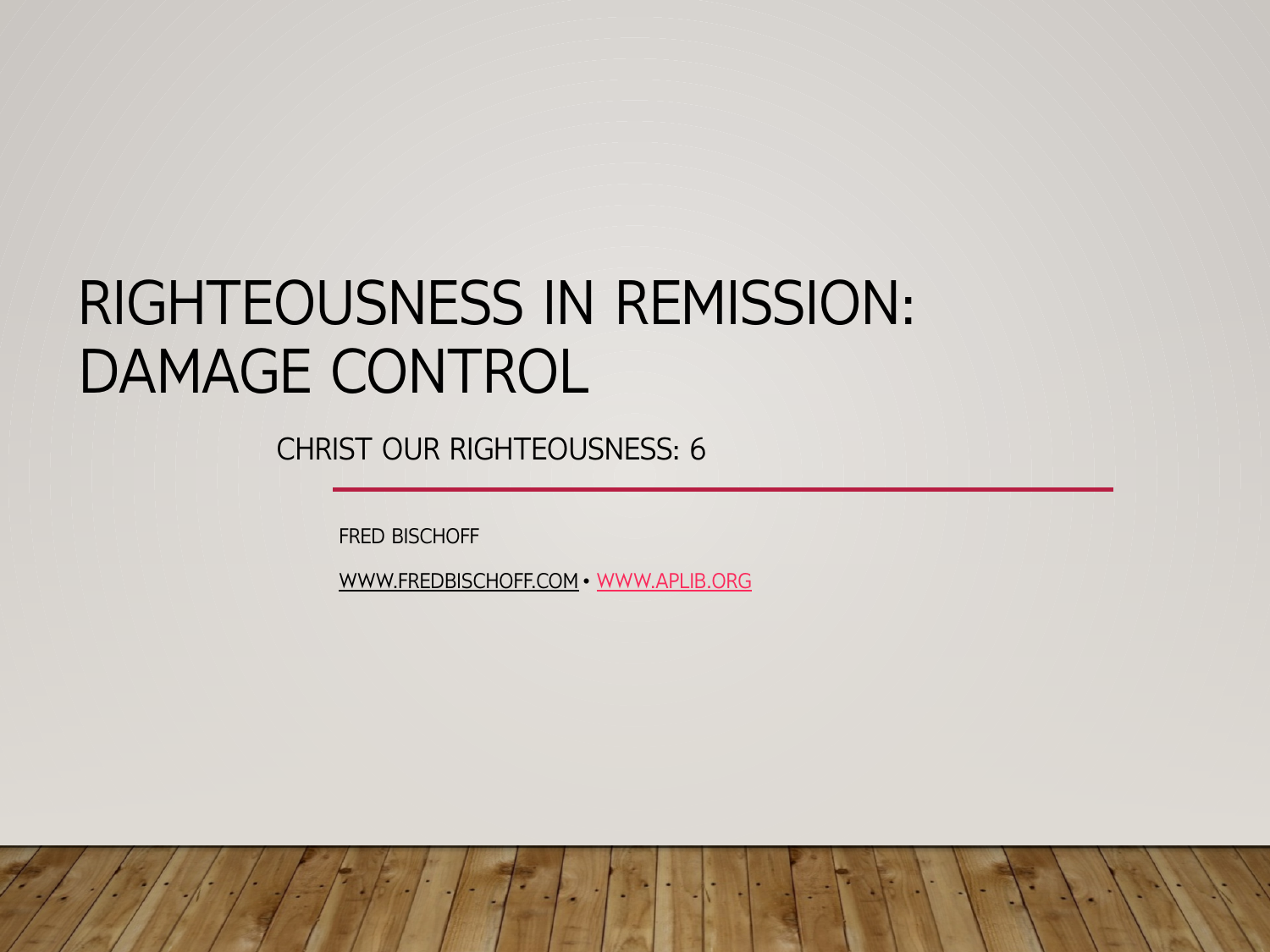

# Righteousness in remission: damage control
Christ Our Righteousness: 6
Fred bischoff
www.Fredbischoff.com • www.aplib.org